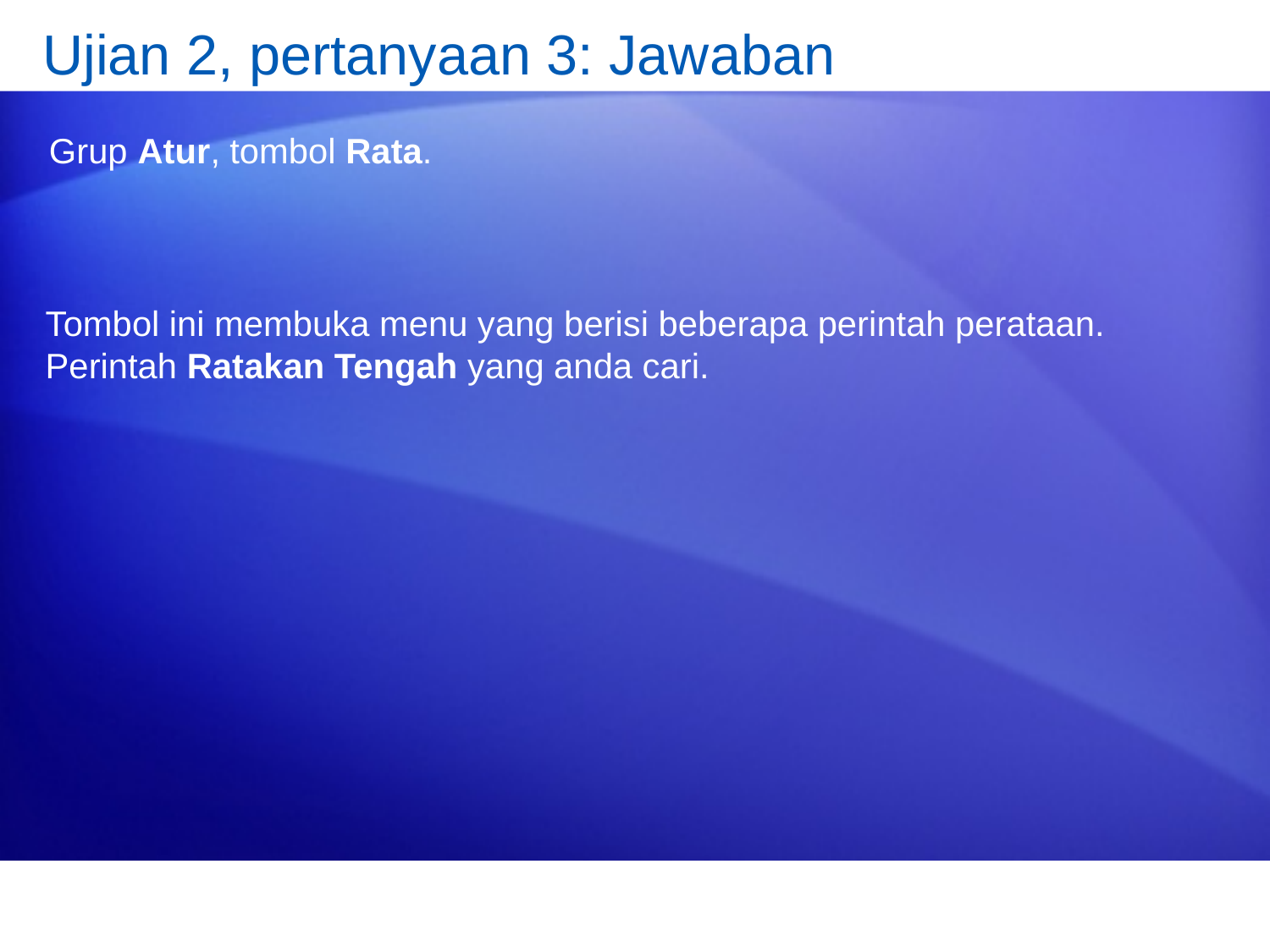

# Ujian 2, pertanyaan 3: Jawaban
Grup Atur, tombol Rata.
Tombol ini membuka menu yang berisi beberapa perintah perataan. Perintah Ratakan Tengah yang anda cari.